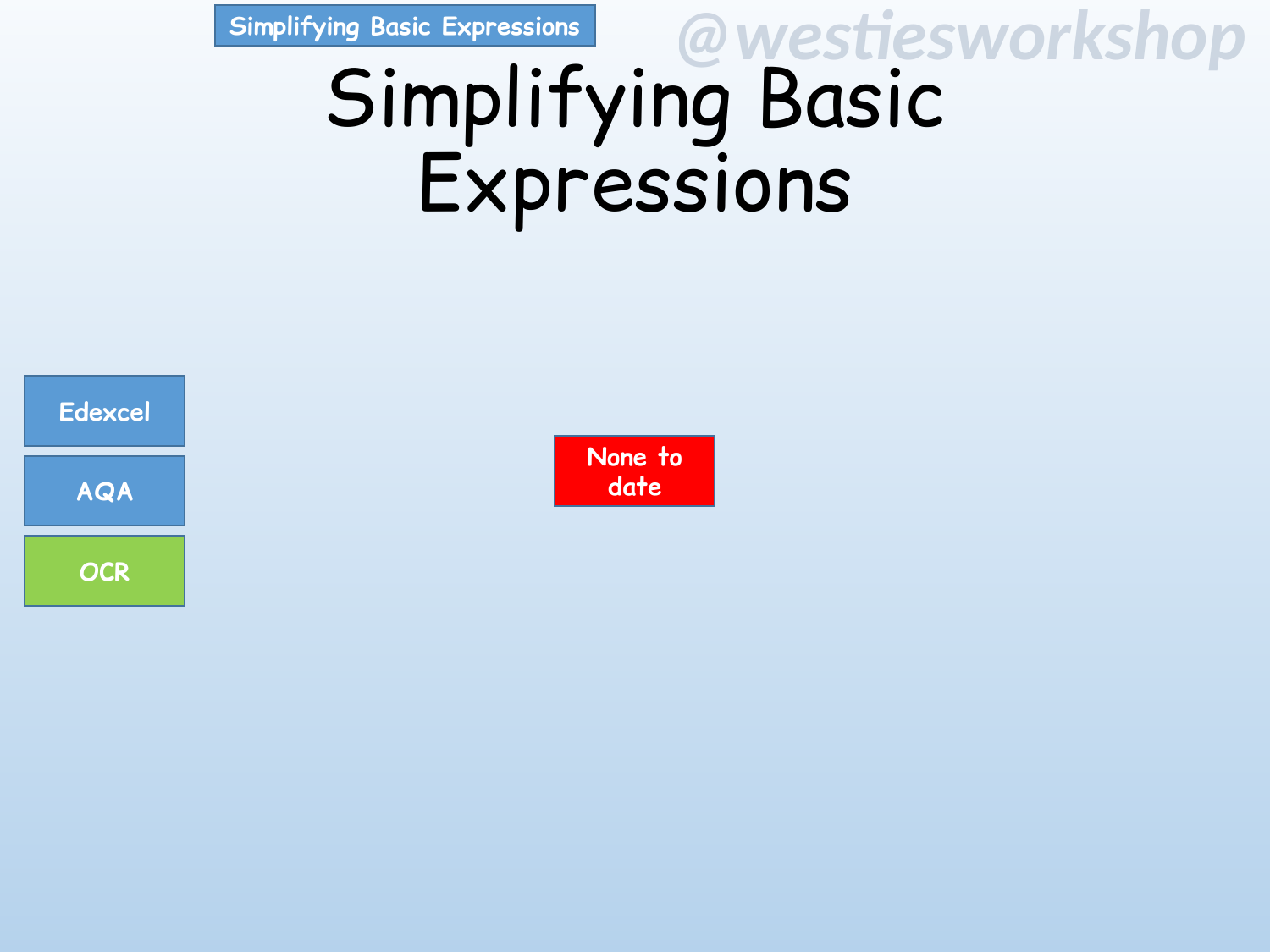

Simplifying Basic Expressions
# Simplifying Basic Expressions
Edexcel
None to date
AQA
OCR